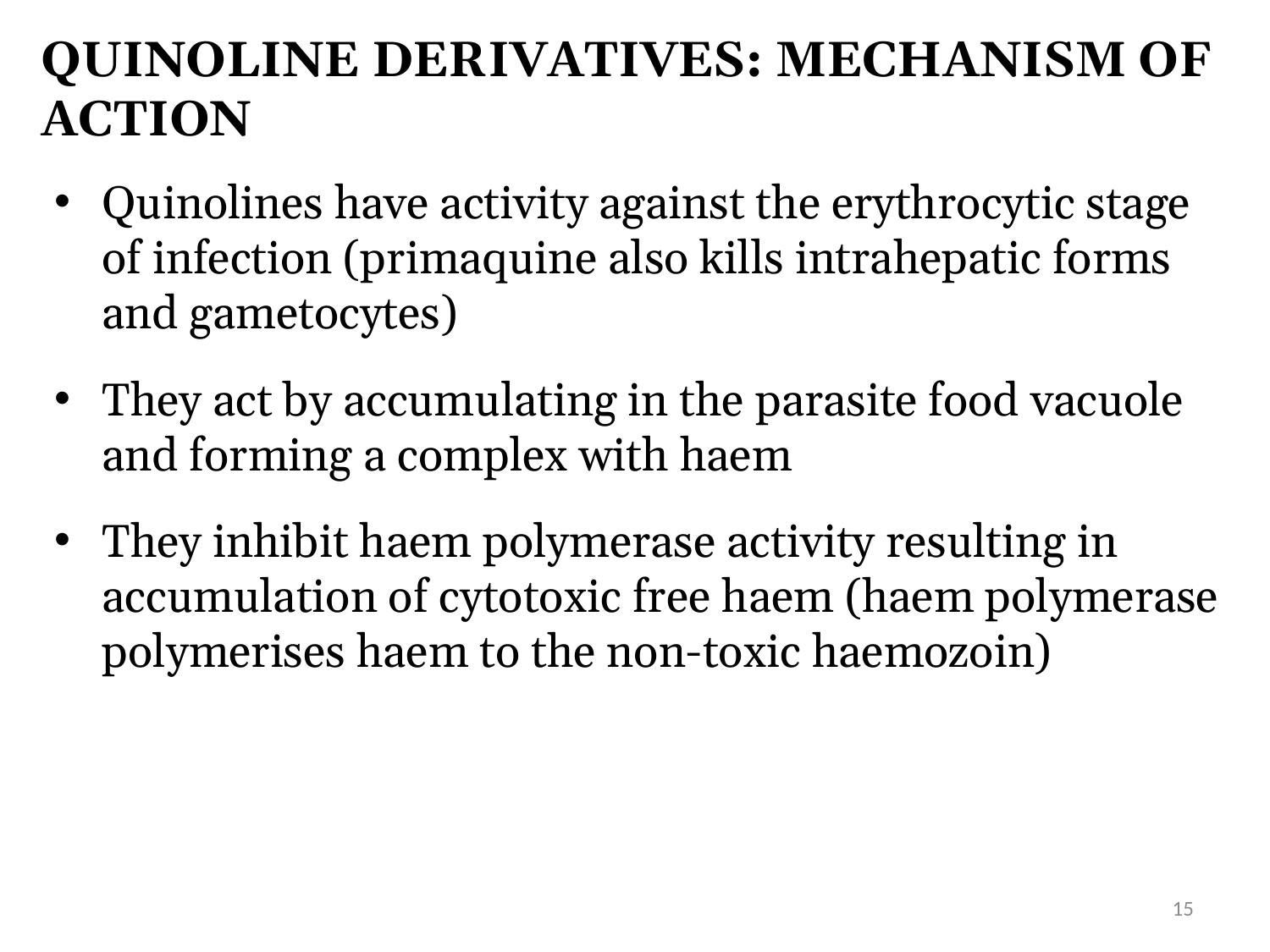

# Quinoline derivatives: mechanism of action
Quinolines have activity against the erythrocytic stage of infection (primaquine also kills intrahepatic forms and gametocytes)
They act by accumulating in the parasite food vacuole and forming a complex with haem
They inhibit haem polymerase activity resulting in accumulation of cytotoxic free haem (haem polymerase polymerises haem to the non-toxic haemozoin)
15